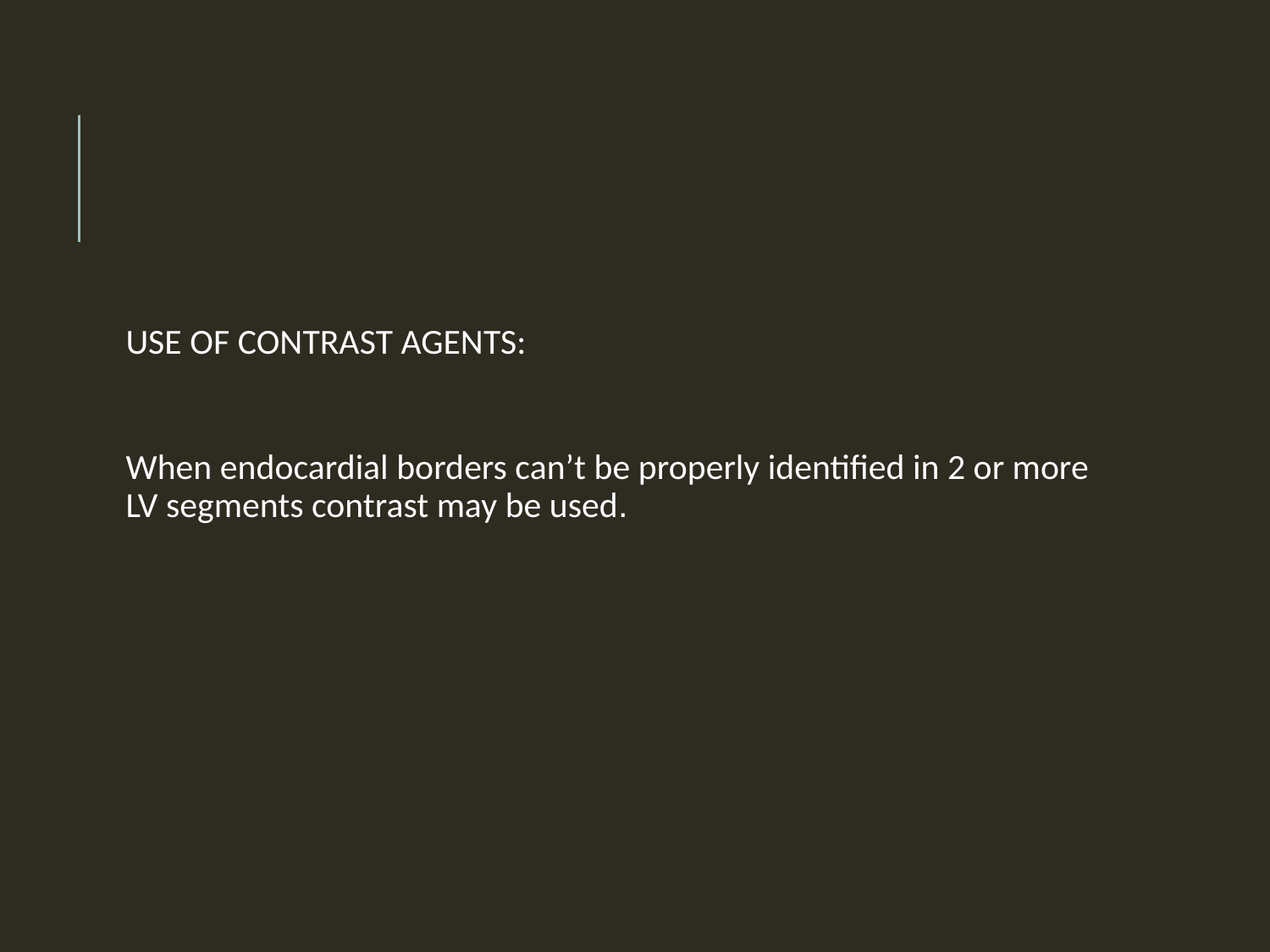

#
USE OF CONTRAST AGENTS:

When endocardial borders can’t be properly identified in 2 or more LV segments contrast may be used.